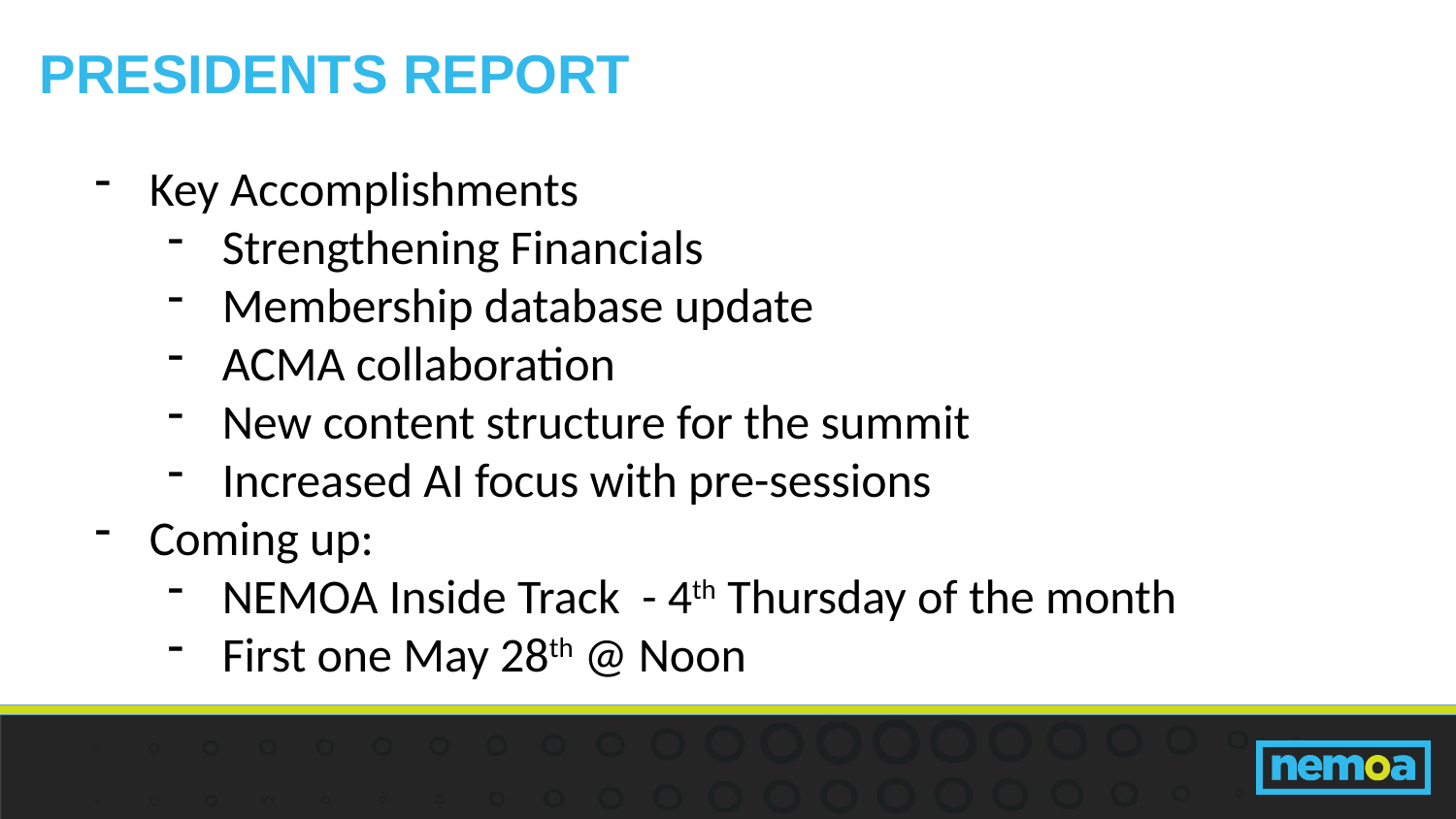

Presidents Report
Key Accomplishments
Strengthening Financials
Membership database update
ACMA collaboration
New content structure for the summit
Increased AI focus with pre-sessions
Coming up:
NEMOA Inside Track  - 4th Thursday of the month
First one May 28th @ Noon